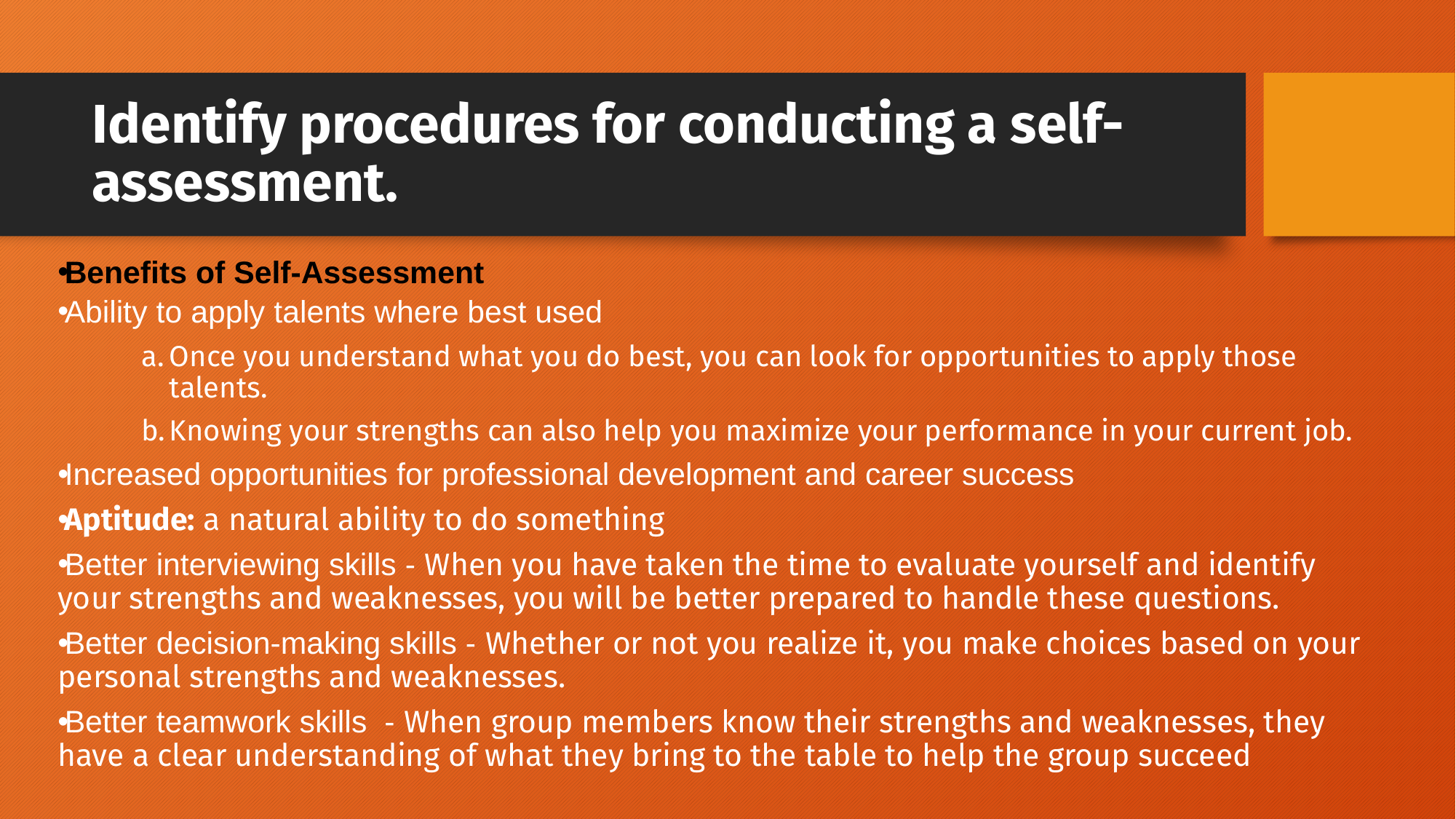

# Identify procedures for conducting a self-assessment.
Benefits of Self-Assessment
Ability to apply talents where best used
Once you understand what you do best, you can look for opportunities to apply those talents.
Knowing your strengths can also help you maximize your performance in your current job.
Increased opportunities for professional development and career success
Aptitude: a natural ability to do something
Better interviewing skills - When you have taken the time to evaluate yourself and identify your strengths and weaknesses, you will be better prepared to handle these questions.
Better decision-making skills - Whether or not you realize it, you make choices based on your personal strengths and weaknesses.
Better teamwork skills  - When group members know their strengths and weaknesses, they have a clear understanding of what they bring to the table to help the group succeed